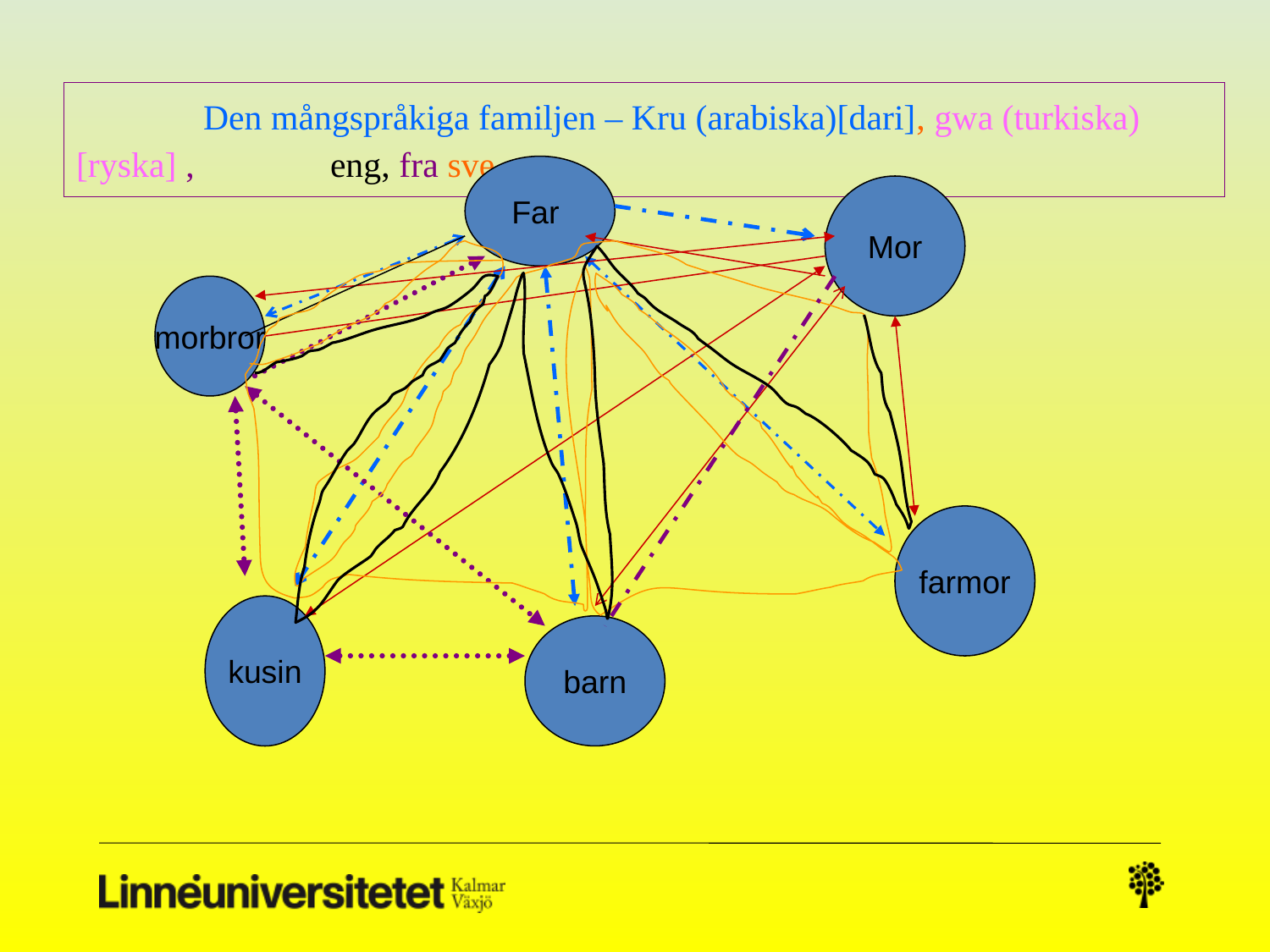

# Den mångspråkiga familjen – Kru (arabiska)[dari], gwa (turkiska) [ryska] , 	eng, fra sve

Far
Mor

morbror

farmor
kusin
barn